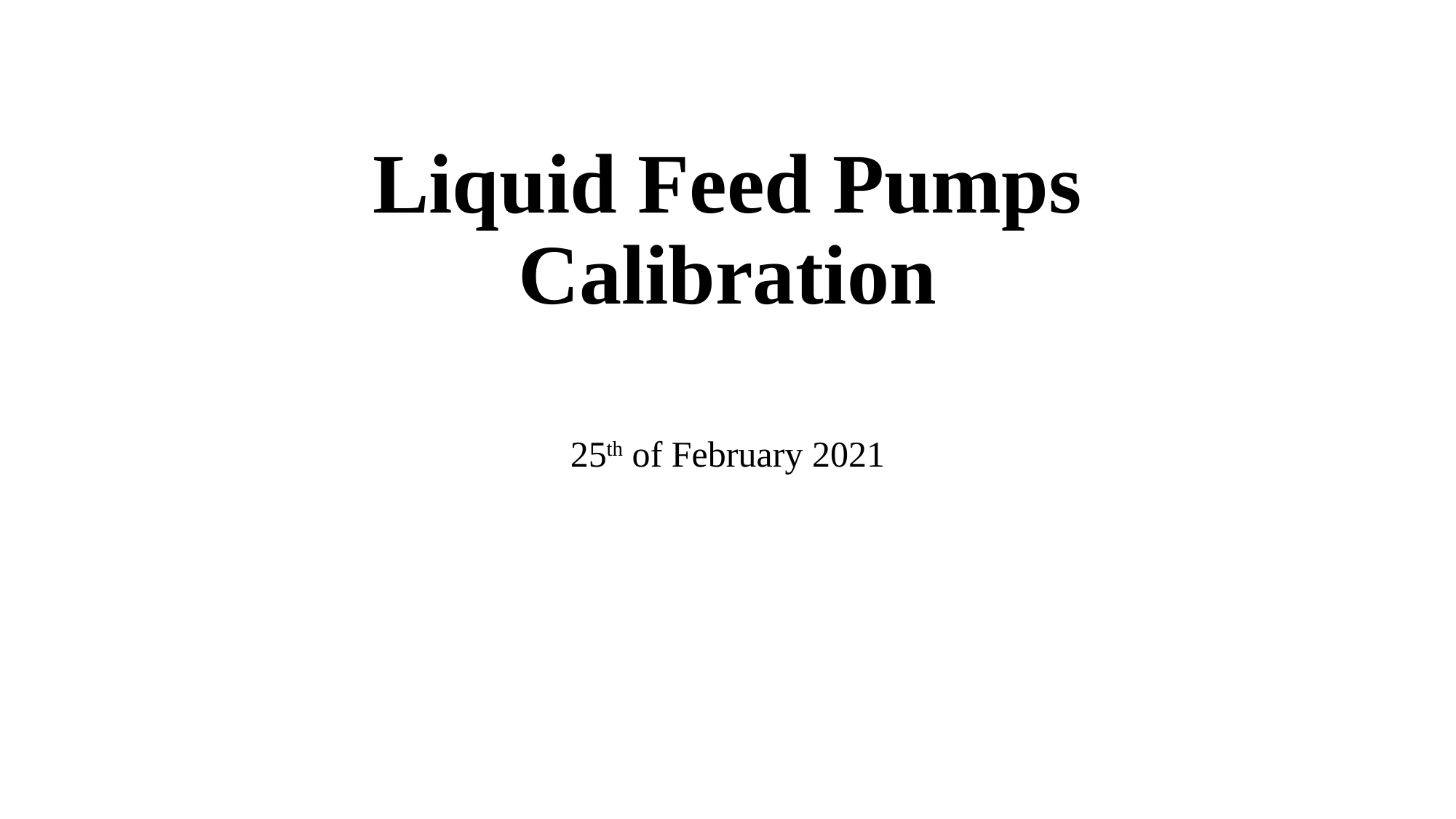

# Liquid Feed Pumps Calibration
25th of February 2021